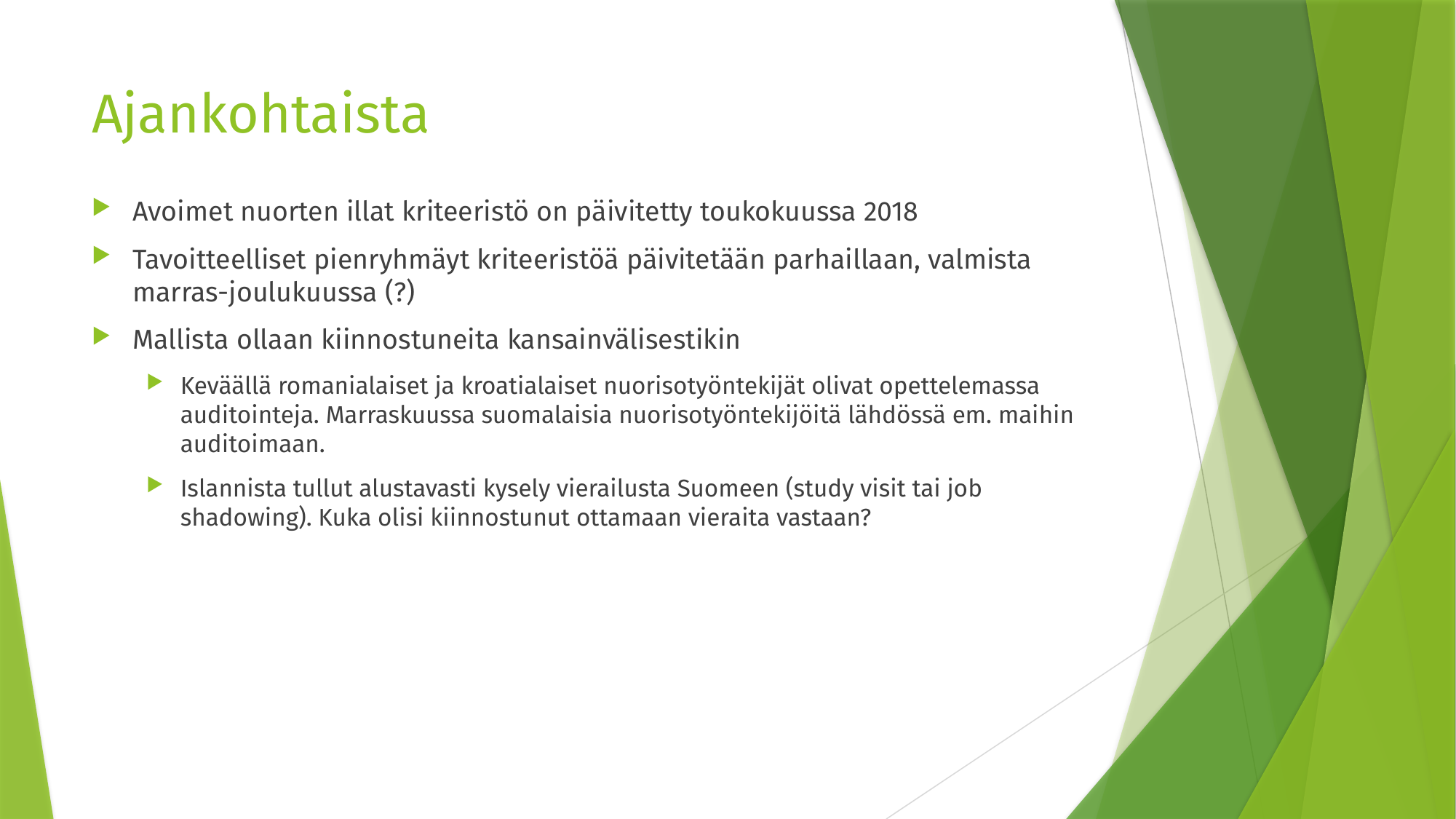

# Ajankohtaista
Avoimet nuorten illat kriteeristö on päivitetty toukokuussa 2018
Tavoitteelliset pienryhmäyt kriteeristöä päivitetään parhaillaan, valmista marras-joulukuussa (?)
Mallista ollaan kiinnostuneita kansainvälisestikin
Keväällä romanialaiset ja kroatialaiset nuorisotyöntekijät olivat opettelemassa auditointeja. Marraskuussa suomalaisia nuorisotyöntekijöitä lähdössä em. maihin auditoimaan.
Islannista tullut alustavasti kysely vierailusta Suomeen (study visit tai job shadowing). Kuka olisi kiinnostunut ottamaan vieraita vastaan?